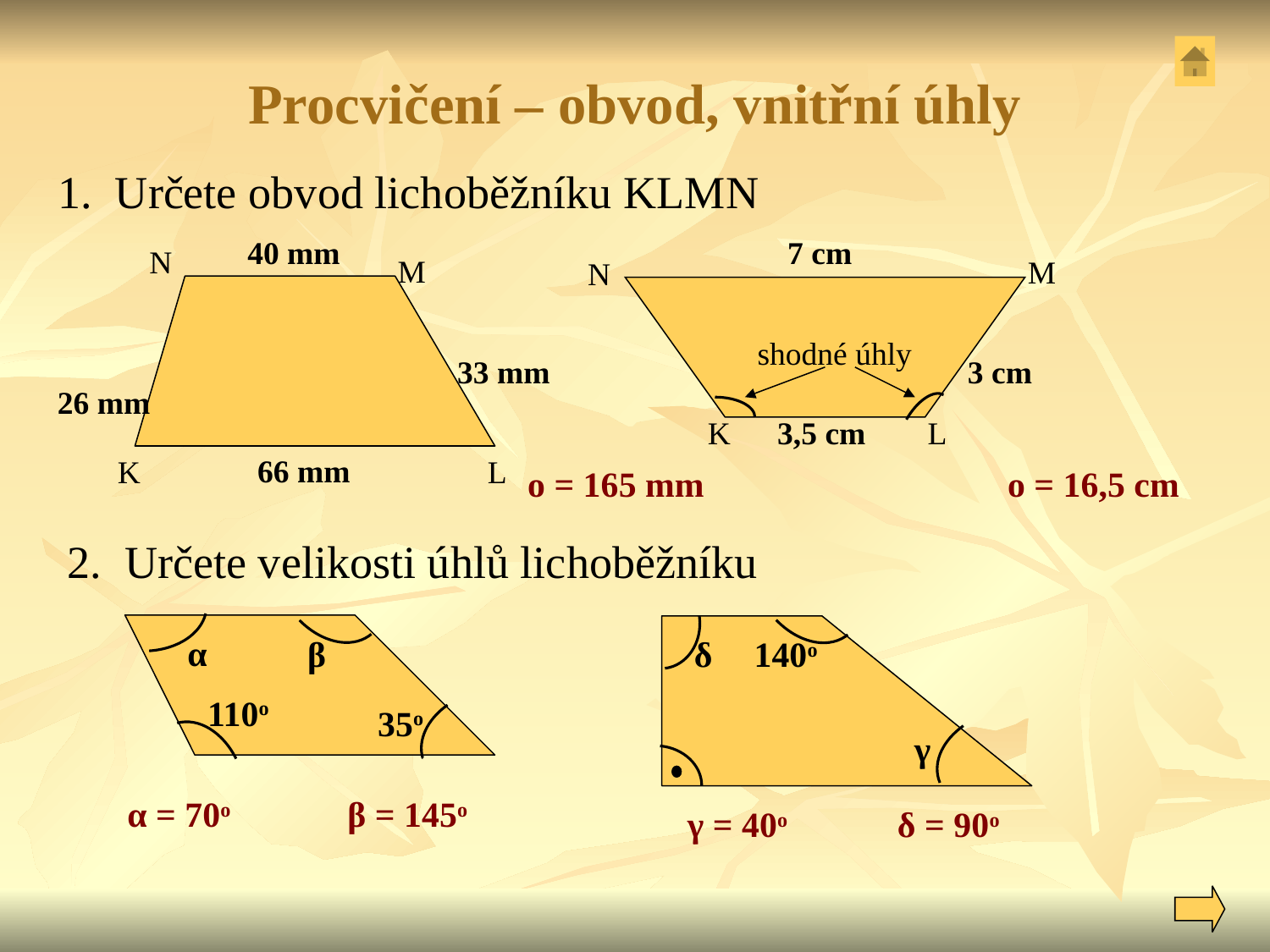

# Procvičení – obvod, vnitřní úhly
1.  Určete obvod lichoběžníku KLMN
40 mm
7 cm
N
M
M
N

shodné úhly
33 mm
3 cm

26 mm

K
3,5 cm
L
66 mm
K
L
o = 165 mm
o = 16,5 cm
2.  Určete velikosti úhlů lichoběžníku

α
β
δ
140o
110o
35o

γ

α = 70o
β = 145o
γ = 40o
δ = 90o